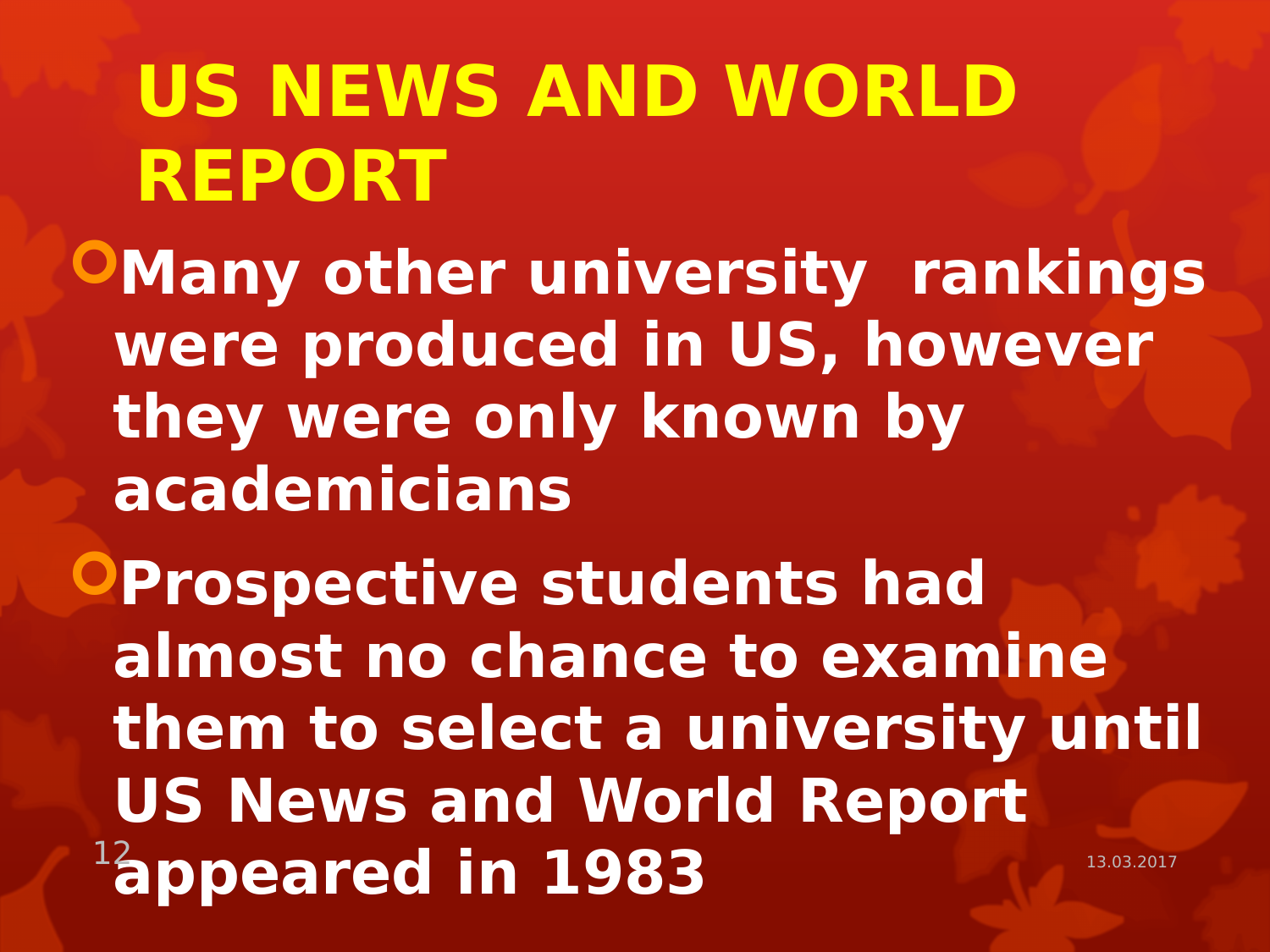

# US NEWS AND WORLD REPORT
Many other university  rankings were produced in US, however they were only known by academicians
Prospective students had almost no chance to examine them to select a university until US News and World Report appeared in 1983
12
13.03.2017